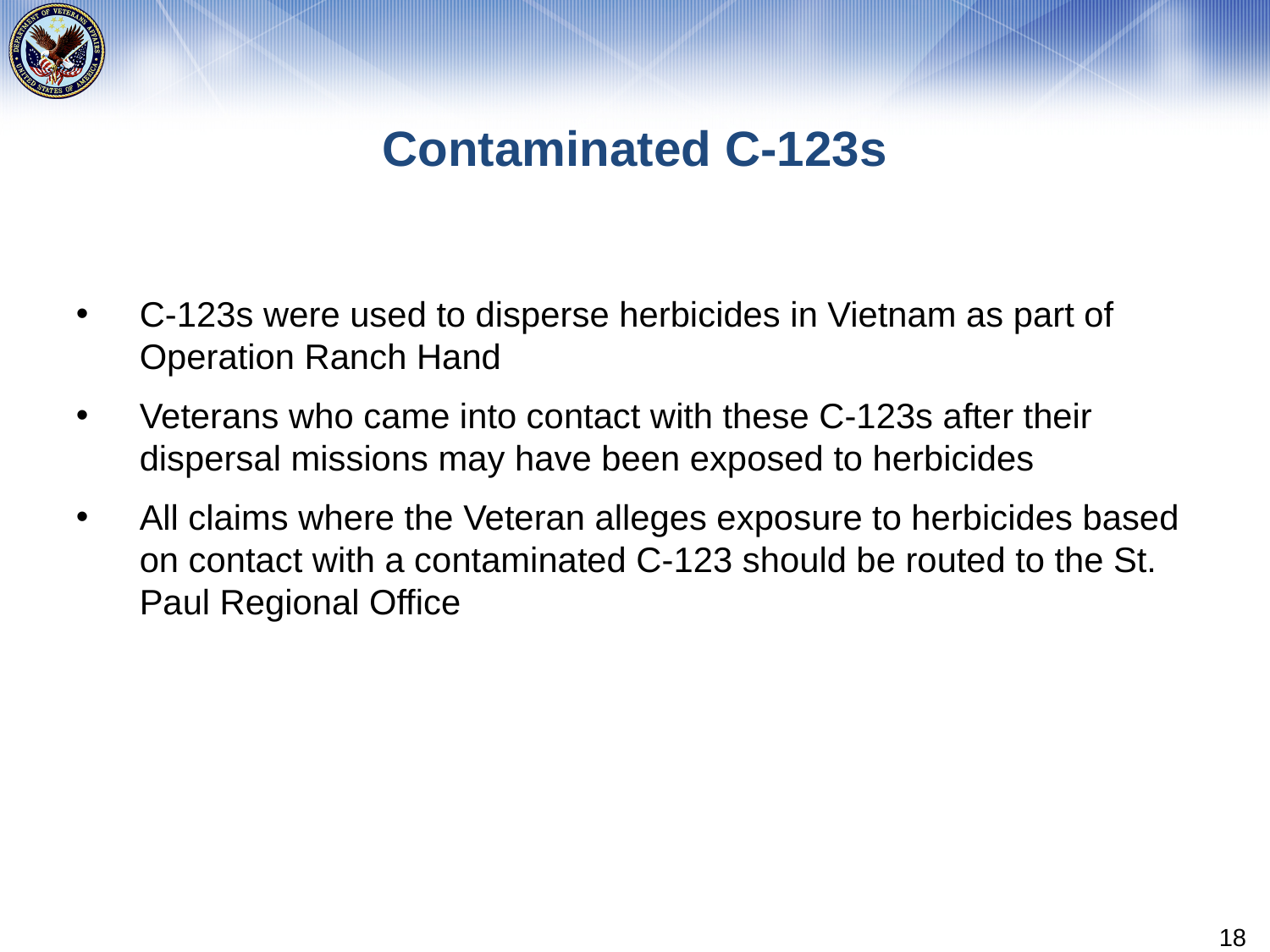

# Contaminated C-123s
C-123s were used to disperse herbicides in Vietnam as part of Operation Ranch Hand

Veterans who came into contact with these C-123s after their dispersal missions may have been exposed to herbicides

All claims where the Veteran alleges exposure to herbicides based on contact with a contaminated C-123 should be routed to the St. Paul Regional Office
18